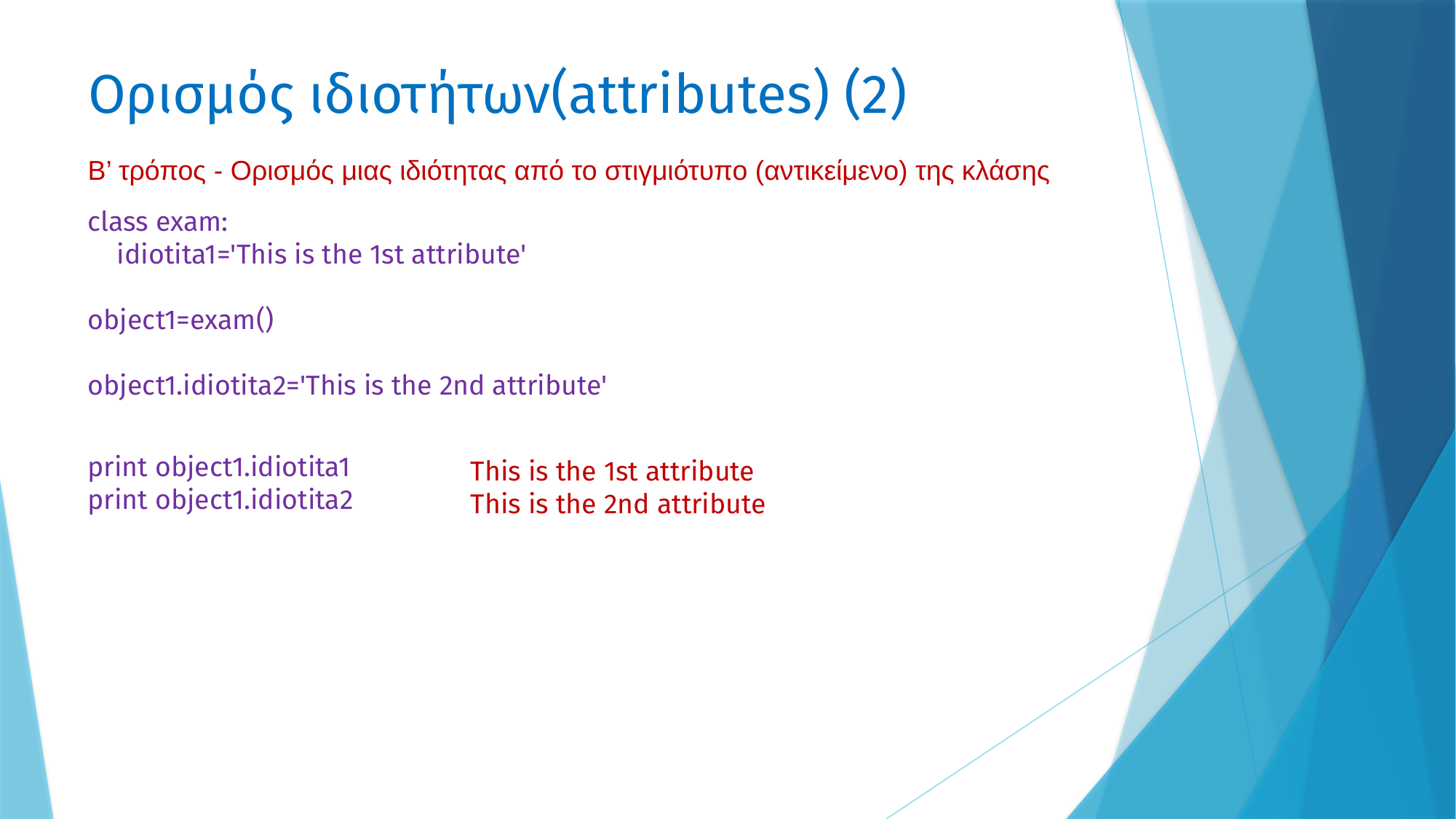

# Ορισμός ιδιοτήτων(attributes) (2)
Β’ τρόπος - Ορισμός μιας ιδιότητας από το στιγμιότυπο (αντικείμενο) της κλάσης
class exam:
    idiotita1='This is the 1st attribute'

object1=exam()

object1.idiotita2='This is the 2nd attribute'

print object1.idiotita1
print object1.idiotita2
This is the 1st attribute
This is the 2nd attribute